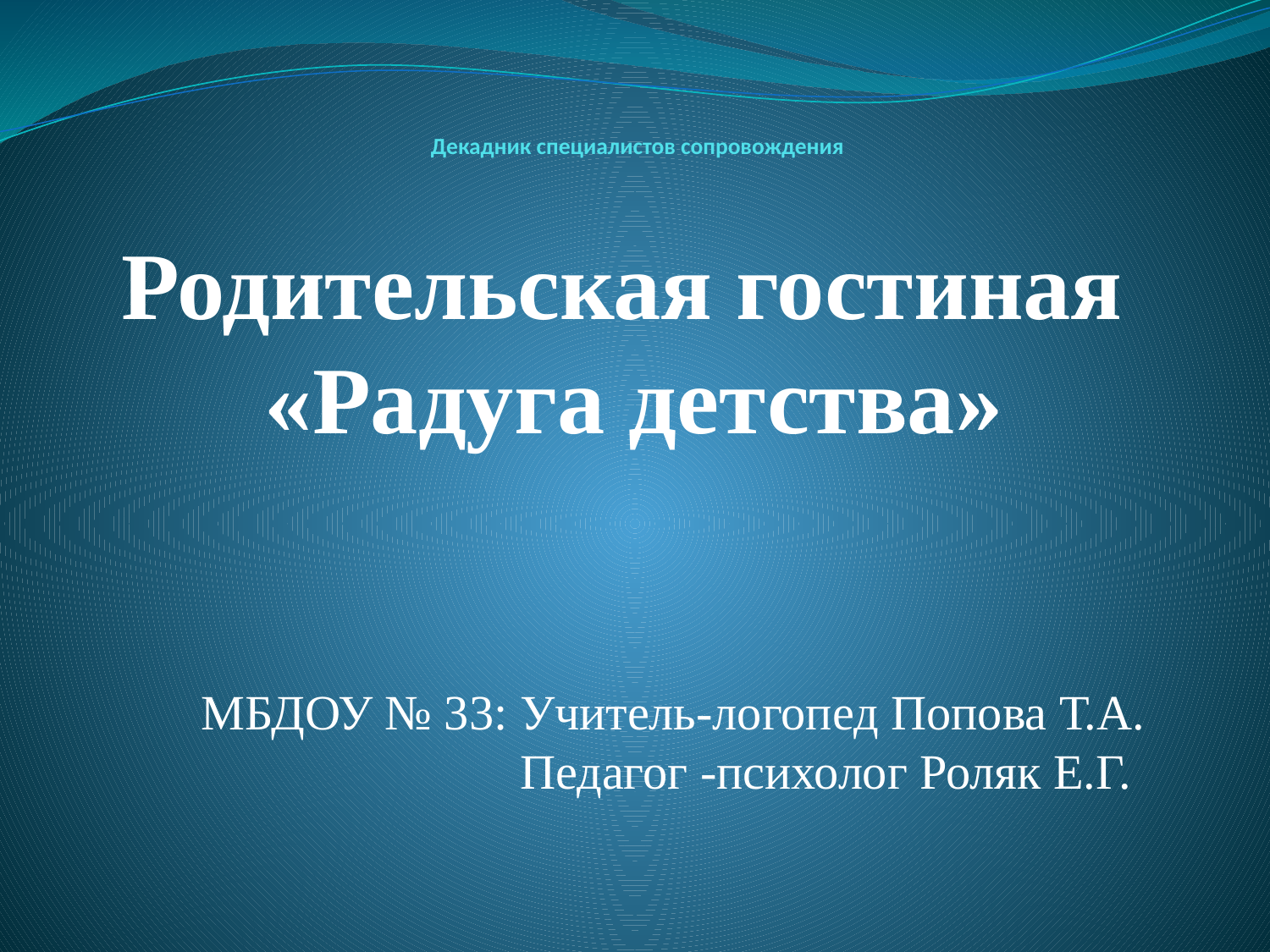

# Декадник специалистов сопровождения
Родительская гостиная
«Радуга детства»
МБДОУ № 33: Учитель-логопед Попова Т.А.
                          Педагог -психолог Роляк Е.Г.